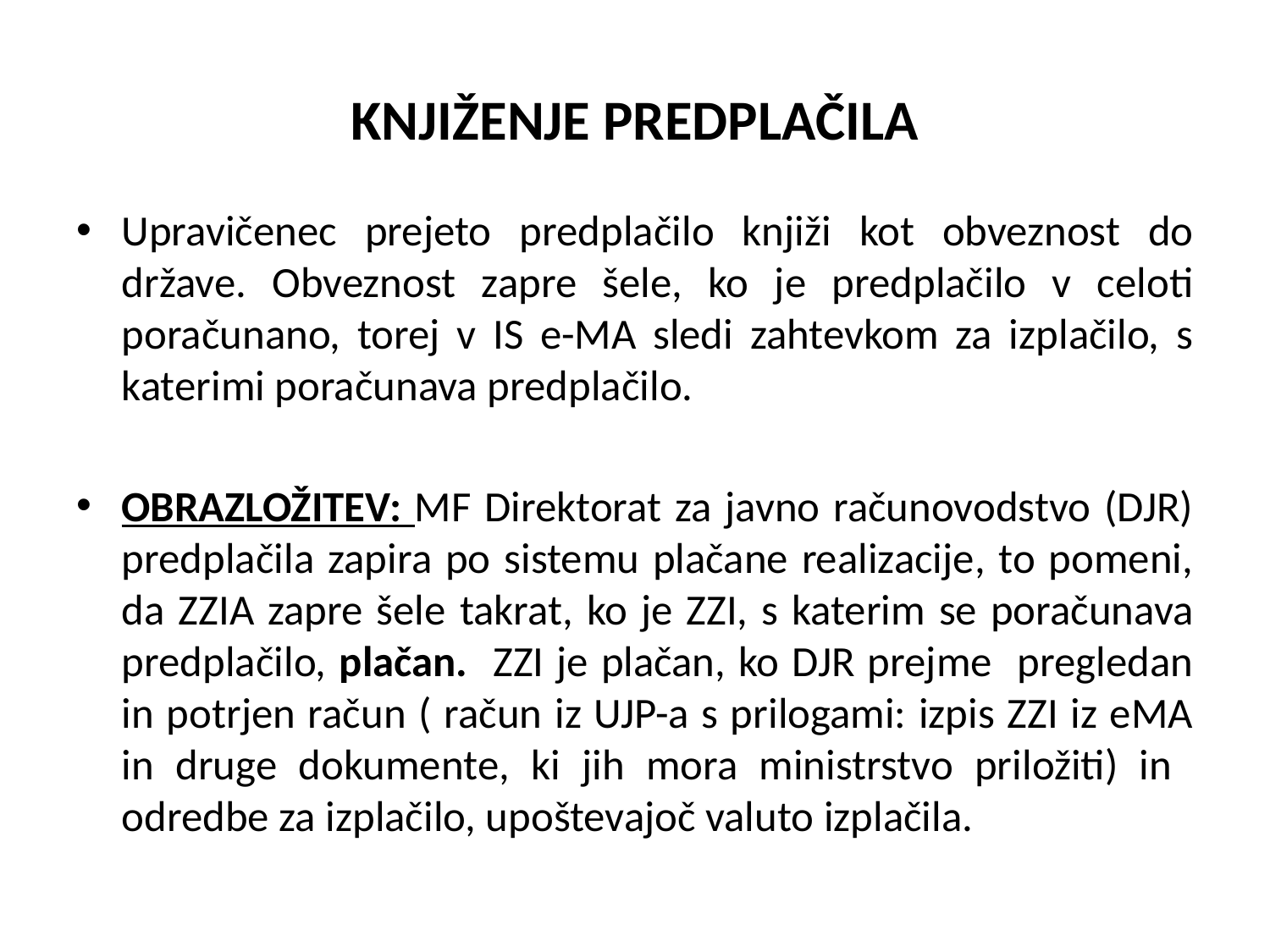

# KNJIŽENJE PREDPLAČILA
Upravičenec prejeto predplačilo knjiži kot obveznost do države. Obveznost zapre šele, ko je predplačilo v celoti poračunano, torej v IS e-MA sledi zahtevkom za izplačilo, s katerimi poračunava predplačilo.

OBRAZLOŽITEV: MF Direktorat za javno računovodstvo (DJR) predplačila zapira po sistemu plačane realizacije, to pomeni, da ZZIA zapre šele takrat, ko je ZZI, s katerim se poračunava predplačilo, plačan.  ZZI je plačan, ko DJR prejme  pregledan in potrjen račun ( račun iz UJP-a s prilogami: izpis ZZI iz eMA in druge dokumente, ki jih mora ministrstvo priložiti) in  odredbe za izplačilo, upoštevajoč valuto izplačila.